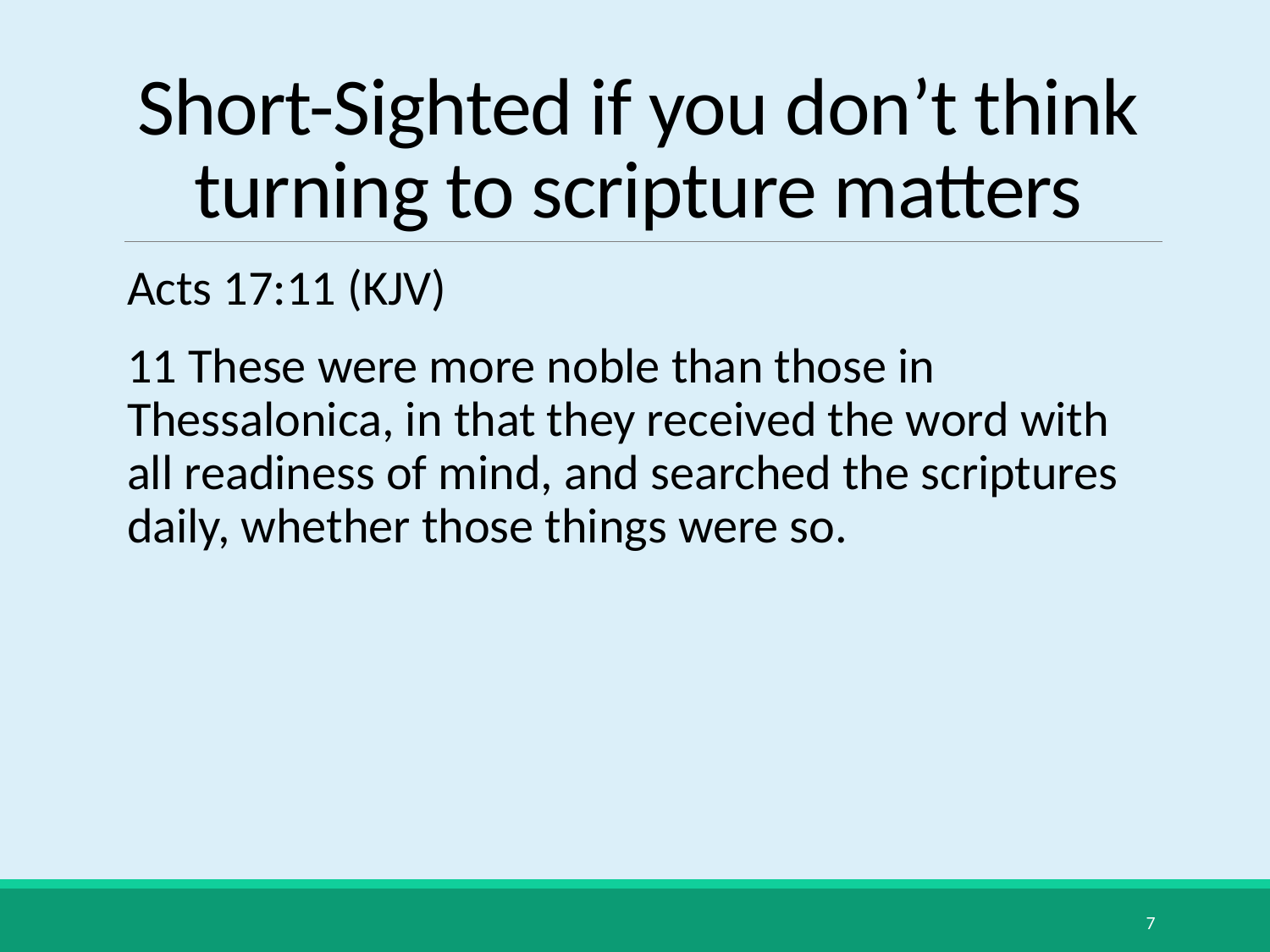

# Short-Sighted if you don’t think turning to scripture matters
Acts 17:11 (KJV)
11 These were more noble than those in Thessalonica, in that they received the word with all readiness of mind, and searched the scriptures daily, whether those things were so.
7